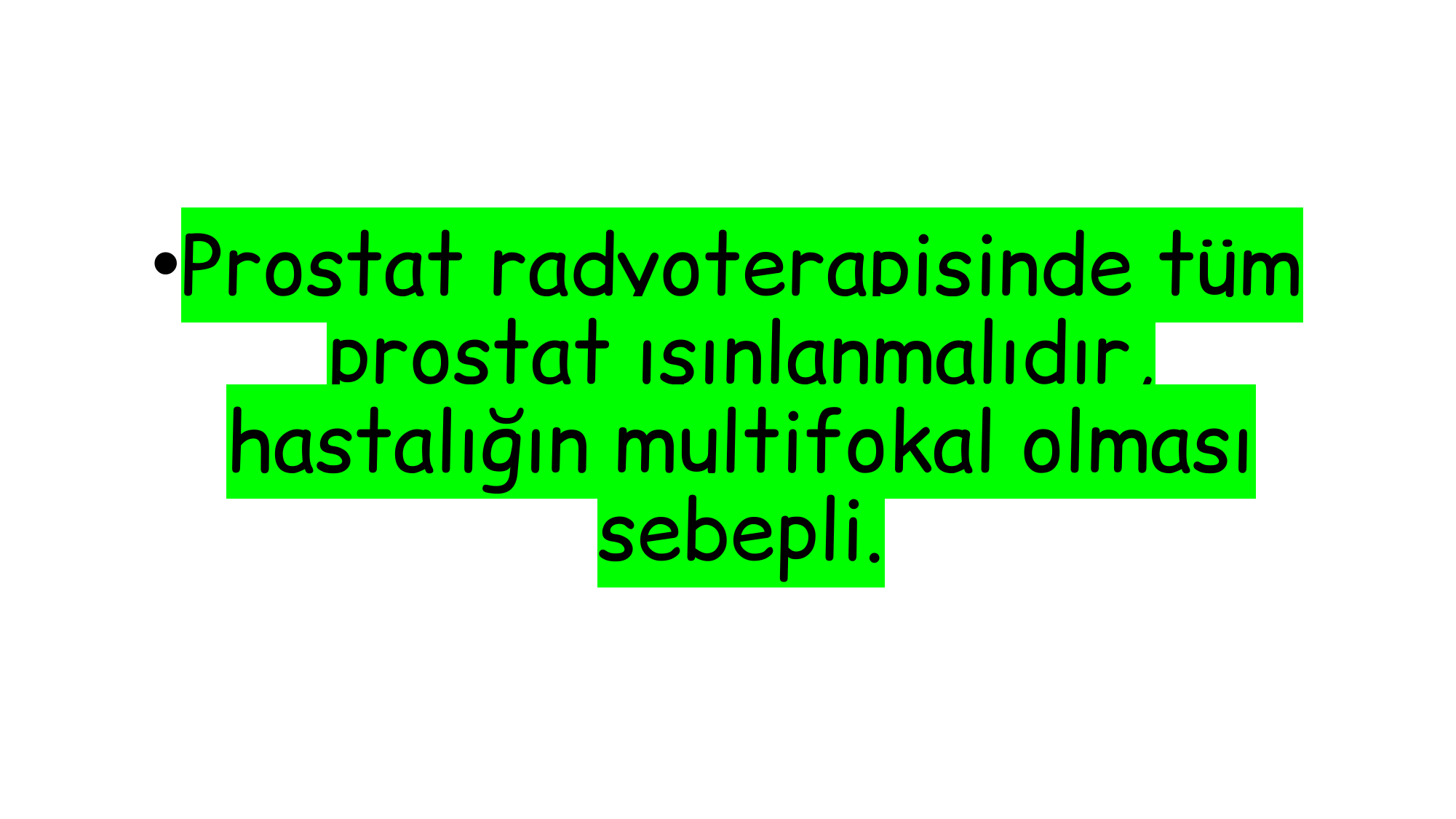

#
Prostat radyoterapisinde tüm prostat ışınlanmalıdır, hastalığın multifokal olması sebepli.